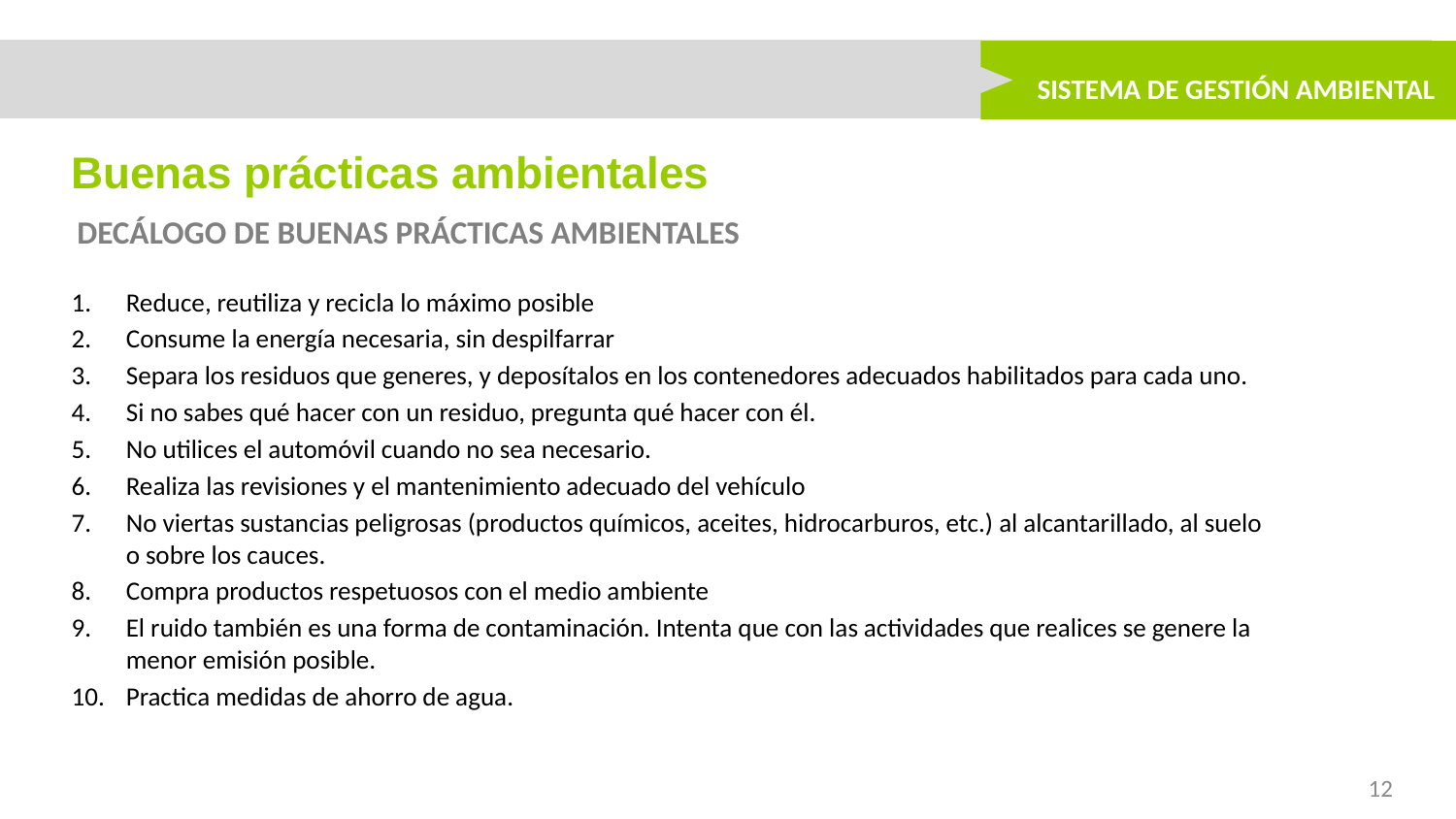

SISTEMA DE GESTIÓN AMBIENTAL

Buenas prácticas ambientales
DECÁLOGO DE BUENAS PRÁCTICAS AMBIENTALES
Reduce, reutiliza y recicla lo máximo posible
Consume la energía necesaria, sin despilfarrar
Separa los residuos que generes, y deposítalos en los contenedores adecuados habilitados para cada uno.
Si no sabes qué hacer con un residuo, pregunta qué hacer con él.
No utilices el automóvil cuando no sea necesario.
Realiza las revisiones y el mantenimiento adecuado del vehículo
No viertas sustancias peligrosas (productos químicos, aceites, hidrocarburos, etc.) al alcantarillado, al suelo o sobre los cauces.
Compra productos respetuosos con el medio ambiente
El ruido también es una forma de contaminación. Intenta que con las actividades que realices se genere la menor emisión posible.
Practica medidas de ahorro de agua.
12